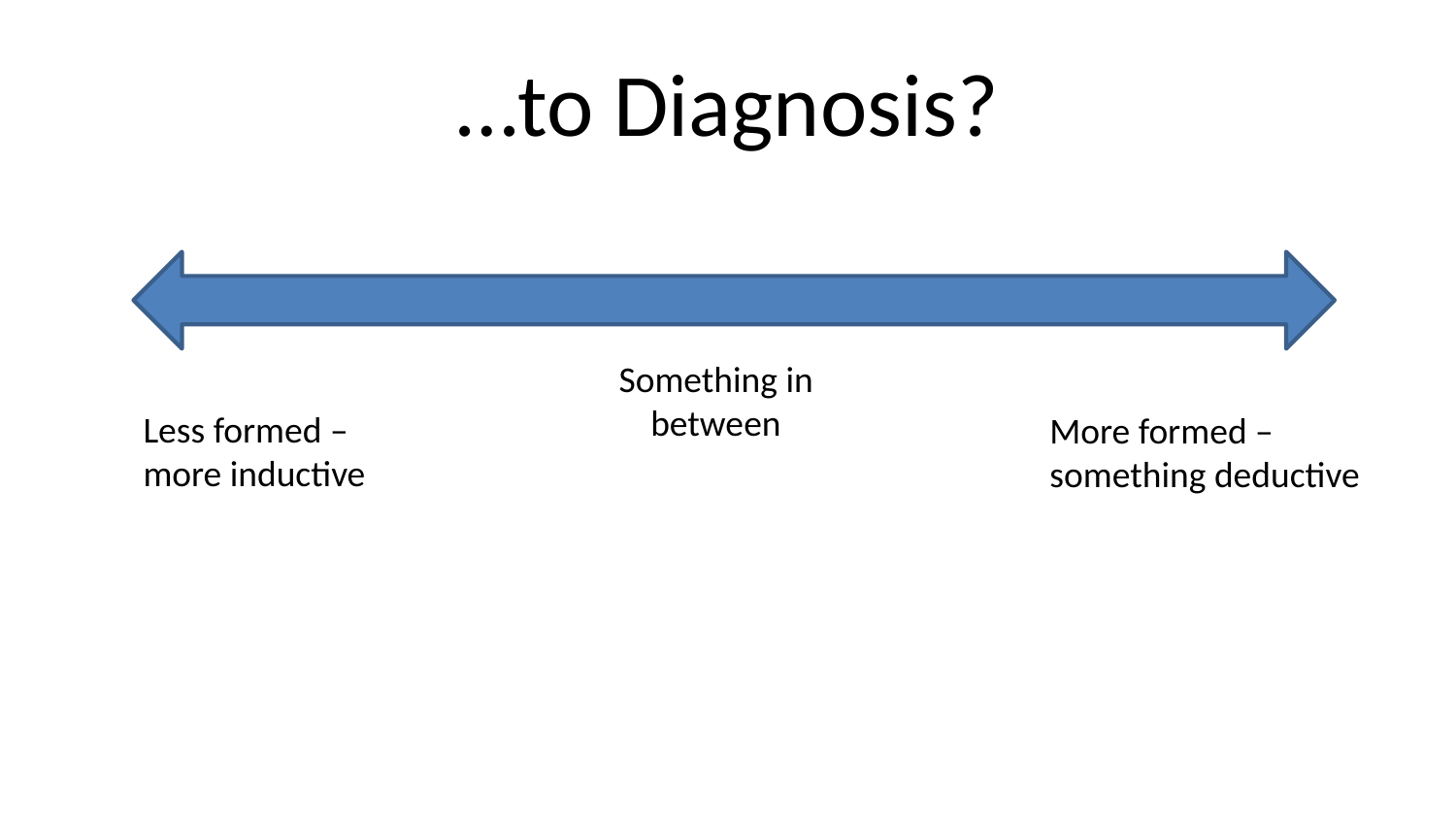

# …to Diagnosis?

Something in between
Less formed – more inductive
More formed – something deductive